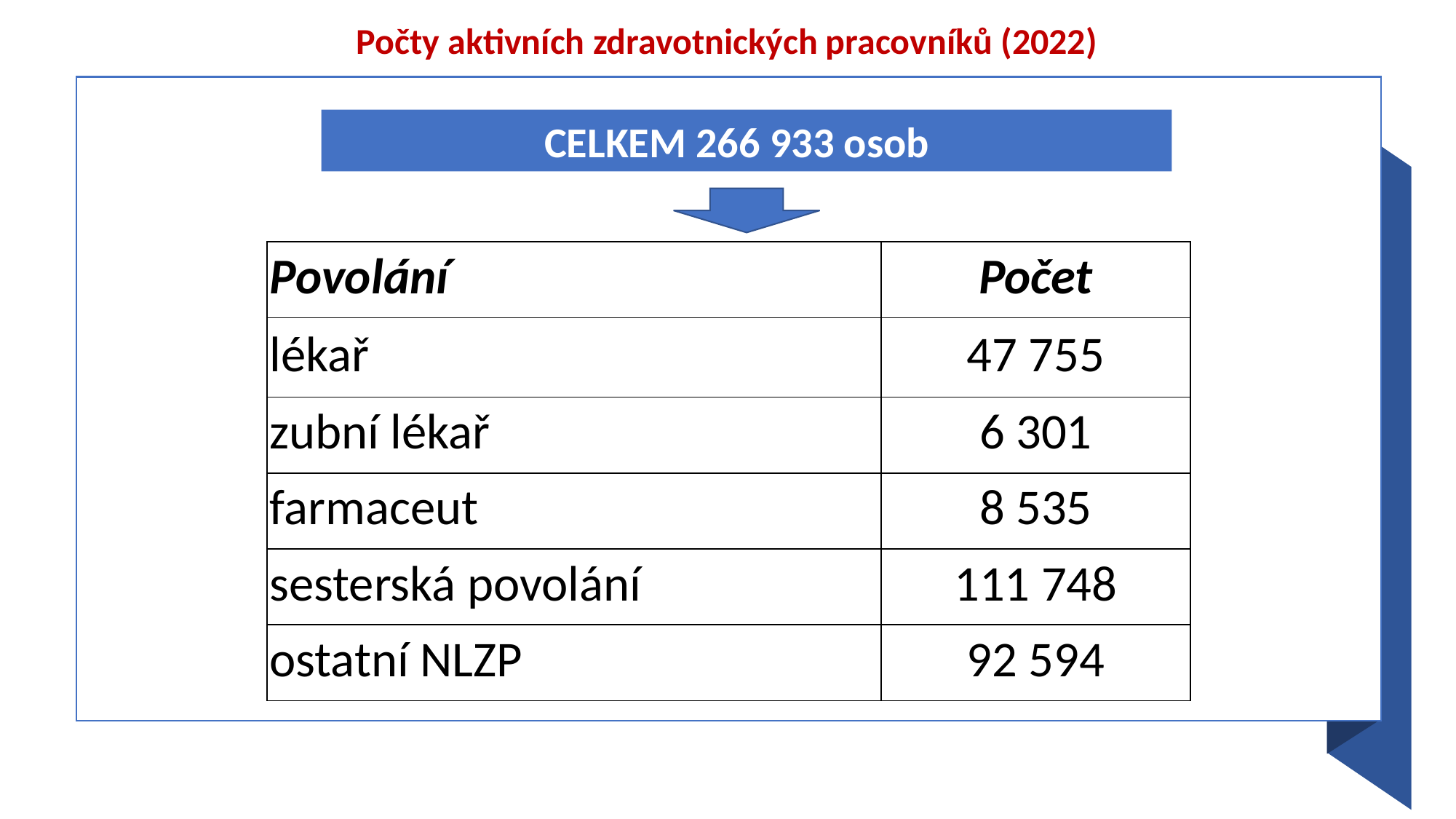

Počty aktivních zdravotnických pracovníků (2022)

CELKEM 266 933 osob

| Povolání | Počet |
| --- | --- |
| lékař | 47 755 |
| zubní lékař | 6 301 |
| farmaceut | 8 535 |
| sesterská povolání | 111 748 |
| ostatní NLZP | 92 594 |